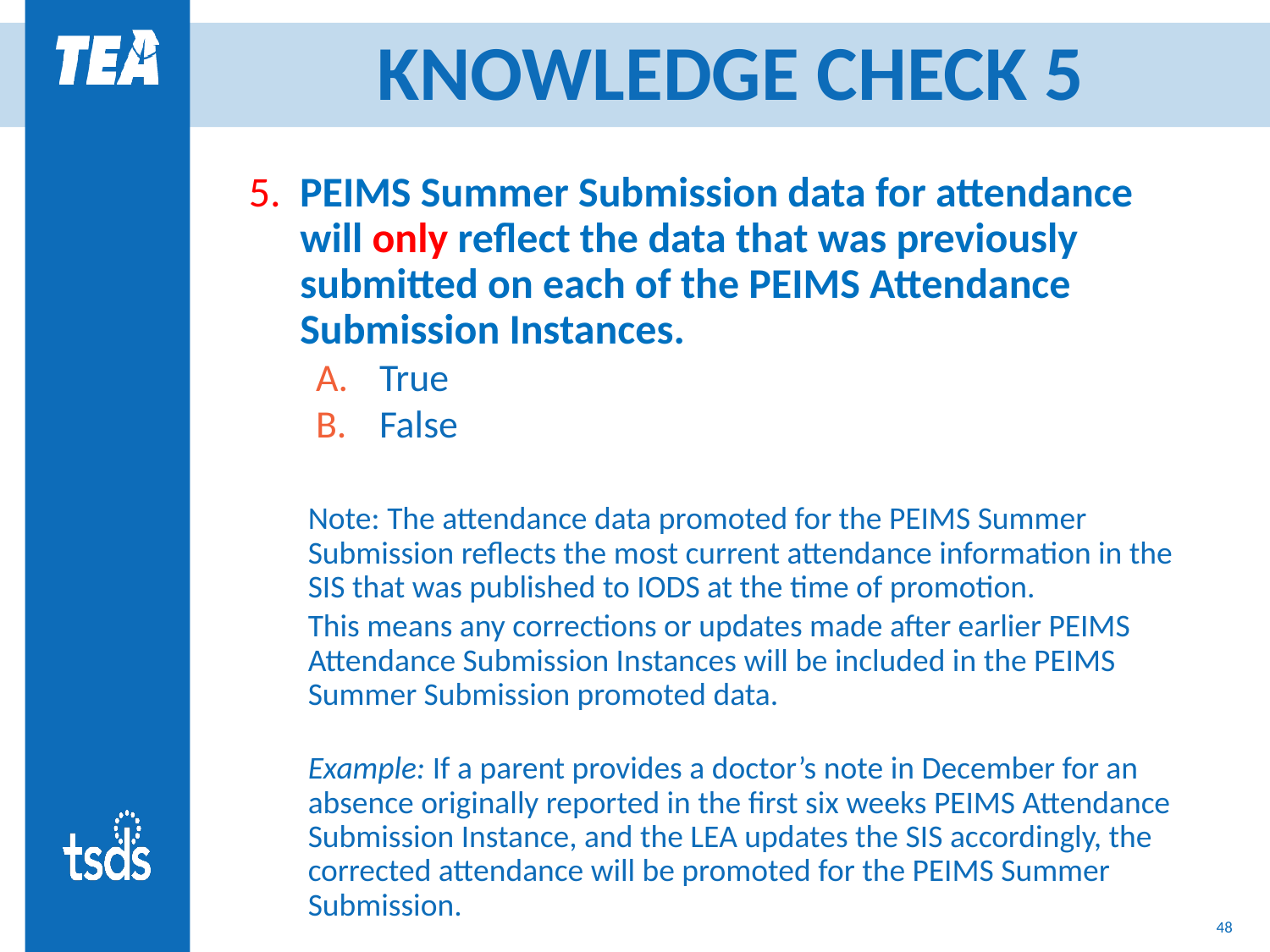

# KNOWLEDGE CHECK 5
5.  PEIMS Summer Submission data for attendance will only reflect the data that was previously submitted on each of the PEIMS Attendance Submission Instances.
True
False

Note: The attendance data promoted for the PEIMS Summer Submission reflects the most current attendance information in the SIS that was published to IODS at the time of promotion.
This means any corrections or updates made after earlier PEIMS Attendance Submission Instances will be included in the PEIMS Summer Submission promoted data.
Example: If a parent provides a doctor’s note in December for an absence originally reported in the first six weeks PEIMS Attendance Submission Instance, and the LEA updates the SIS accordingly, the corrected attendance will be promoted for the PEIMS Summer Submission.

48